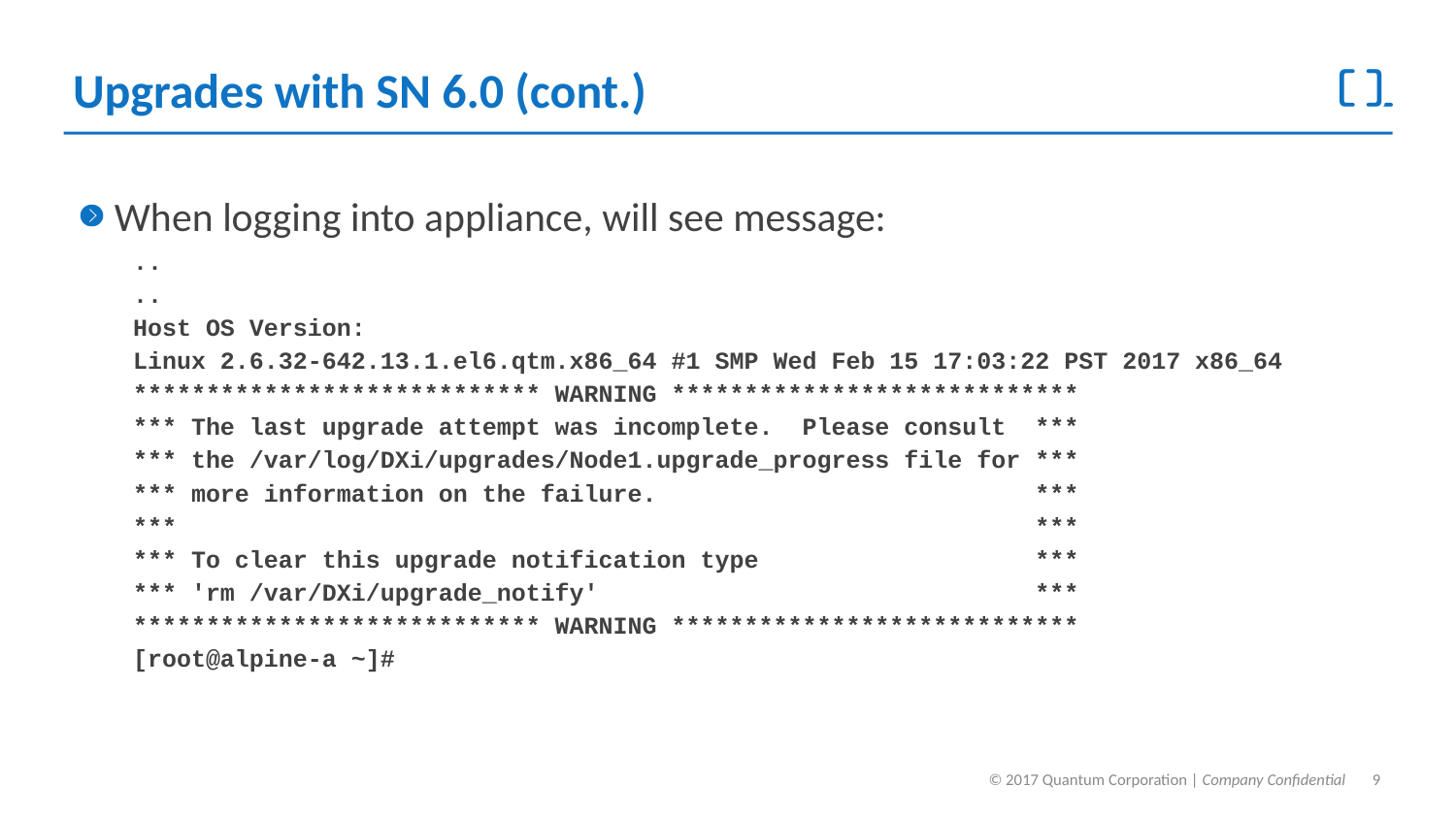

# Upgrades with SN 6.0 (cont.)
When logging into appliance, will see message:
..
..
Host OS Version:
Linux 2.6.32-642.13.1.el6.qtm.x86_64 #1 SMP Wed Feb 15 17:03:22 PST 2017 x86_64
**************************** WARNING ****************************
*** The last upgrade attempt was incomplete.  Please consult  ***
*** the /var/log/DXi/upgrades/Node1.upgrade_progress file for ***
*** more information on the failure.                          ***
***                                                           ***
*** To clear this upgrade notification type                   ***
*** 'rm /var/DXi/upgrade_notify'                              ***
**************************** WARNING ****************************
[root@alpine-a ~]#